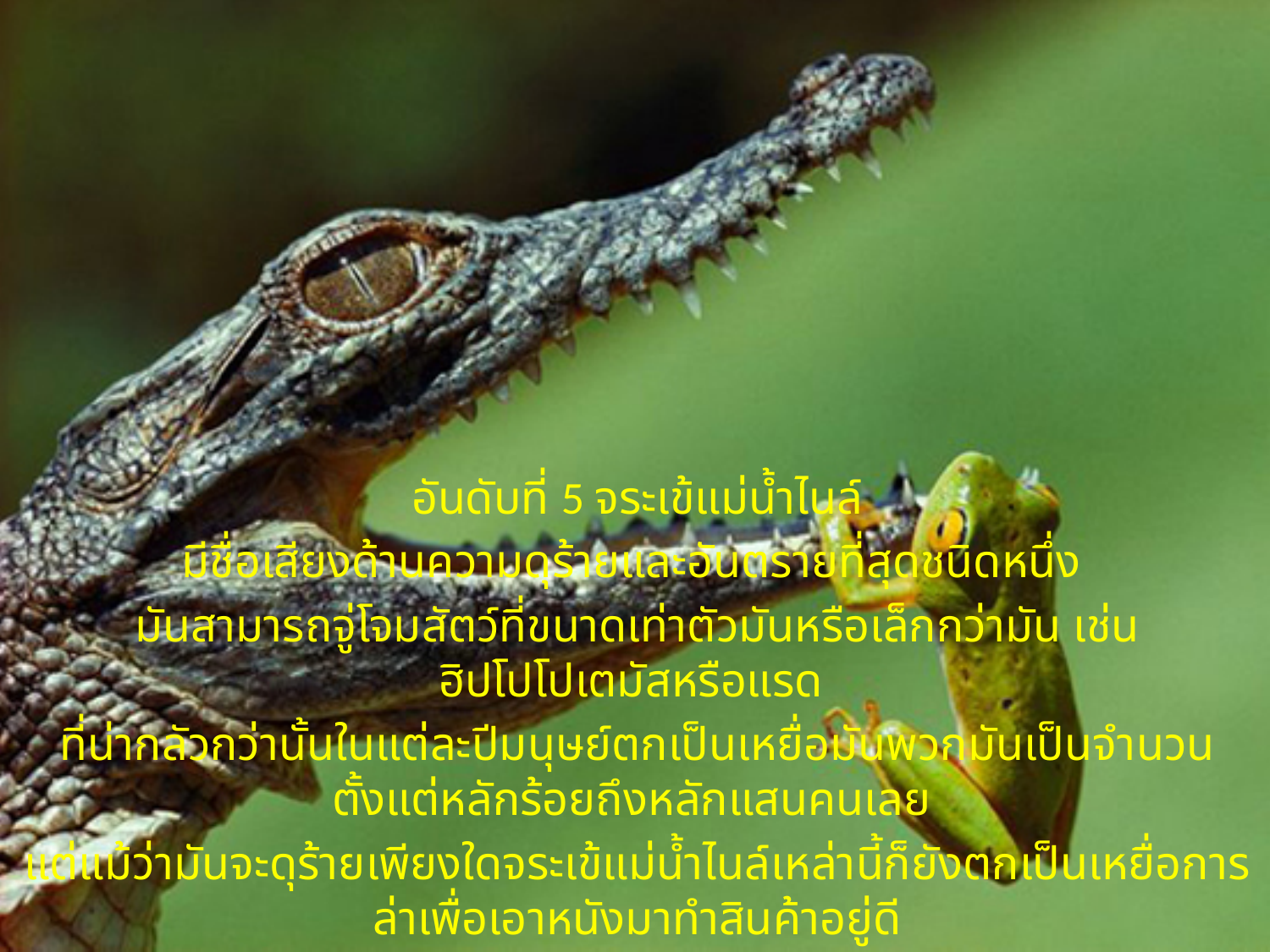

อันดับที่ 5 จระเข้แม่น้ำไนล์
มีชื่อเสียงด้านความดุร้ายและอันตรายที่สุดชนิดหนึ่ง
มันสามารถจู่โจมสัตว์ที่ขนาดเท่าตัวมันหรือเล็กกว่ามัน เช่น ฮิปโปโปเตมัสหรือแรด
ที่น่ากลัวกว่านั้นในแต่ละปีมนุษย์ตกเป็นเหยื่อมันพวกมันเป็นจำนวนตั้งแต่หลักร้อยถึงหลักแสนคนเลย
แต่แม้ว่ามันจะดุร้ายเพียงใดจระเข้แม่น้ำไนล์เหล่านี้ก็ยังตกเป็นเหยื่อการล่าเพื่อเอาหนังมาทำสินค้าอยู่ดี